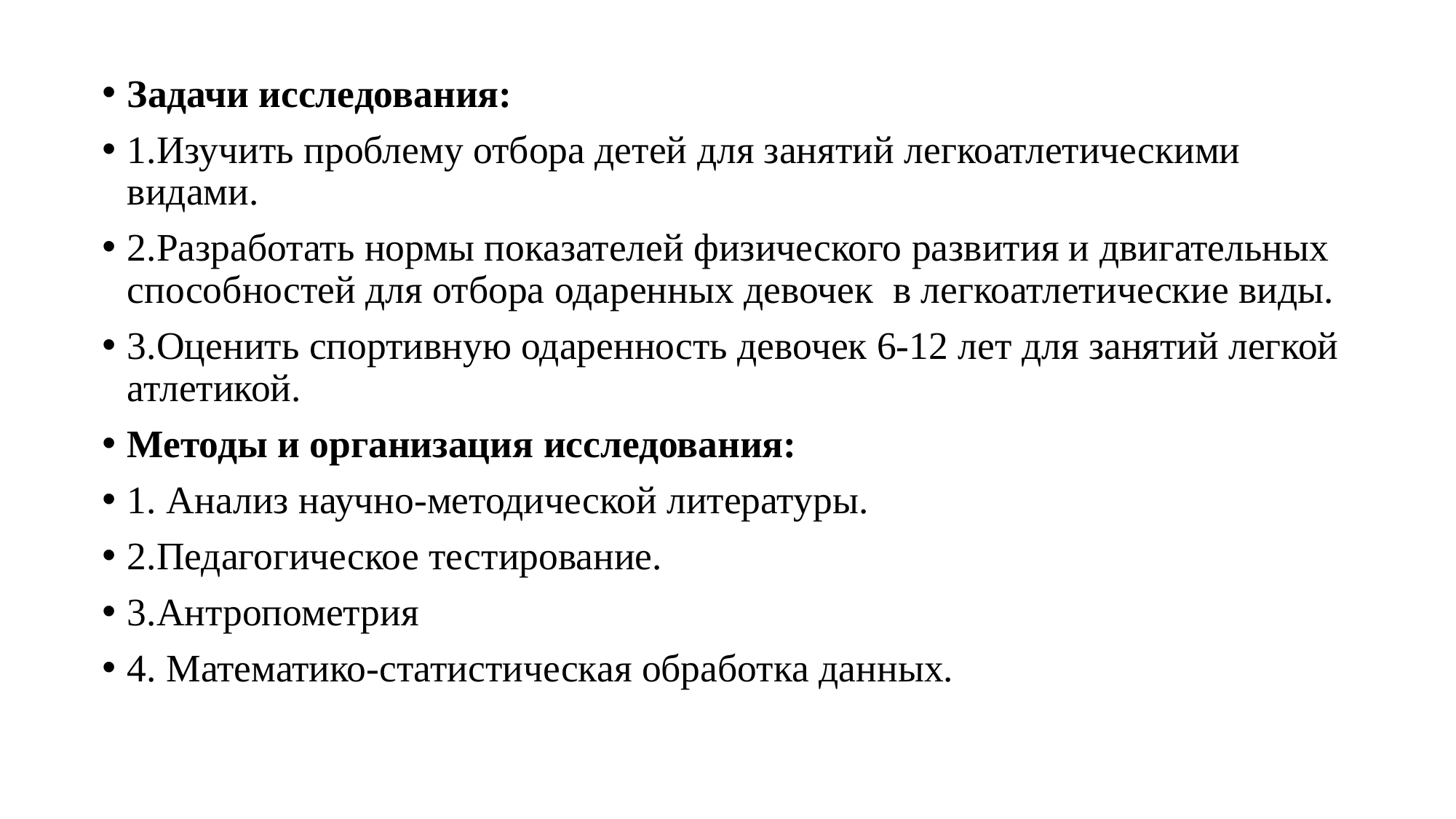

Задачи исследования:
1.Изучить проблему отбора детей для занятий легкоатлетическими видами.
2.Разработать нормы показателей физического развития и двигательных способностей для отбора одаренных девочек  в легкоатлетические виды.
3.Оценить спортивную одаренность девочек 6-12 лет для занятий легкой атлетикой.
Методы и организация исследования:
1. Анализ научно-методической литературы.
2.Педагогическое тестирование.
3.Антропометрия
4. Математико-статистическая обработка данных.